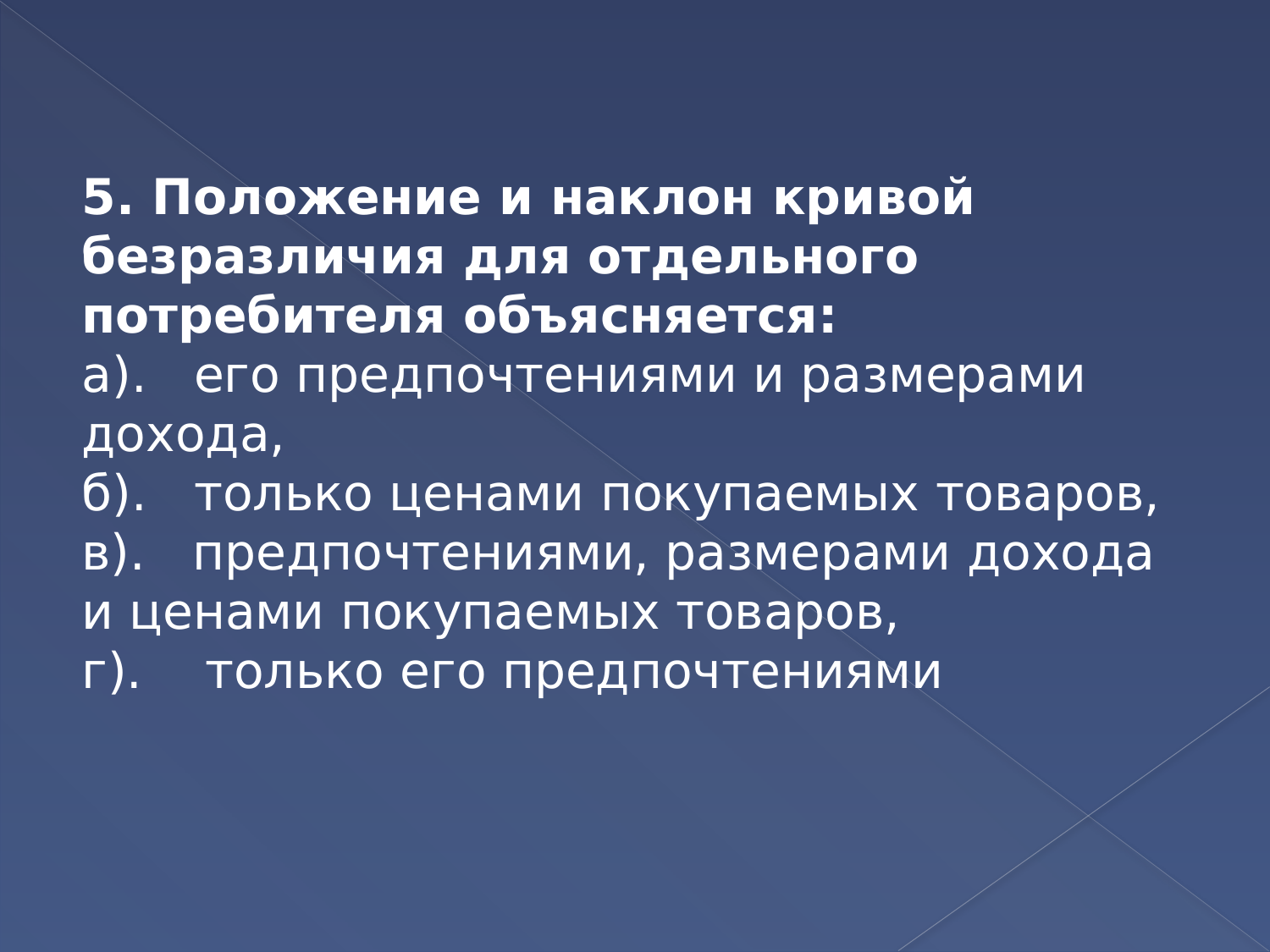

5. Положение и наклон кривой безразличия для отдельного потребителя объясняется:
а).   его предпочтениями и размерами дохода,
б).   только ценами покупаемых товаров,
в).   предпочтениями, размерами дохода и ценами покупаемых товаров,
г).    только его предпочтениями